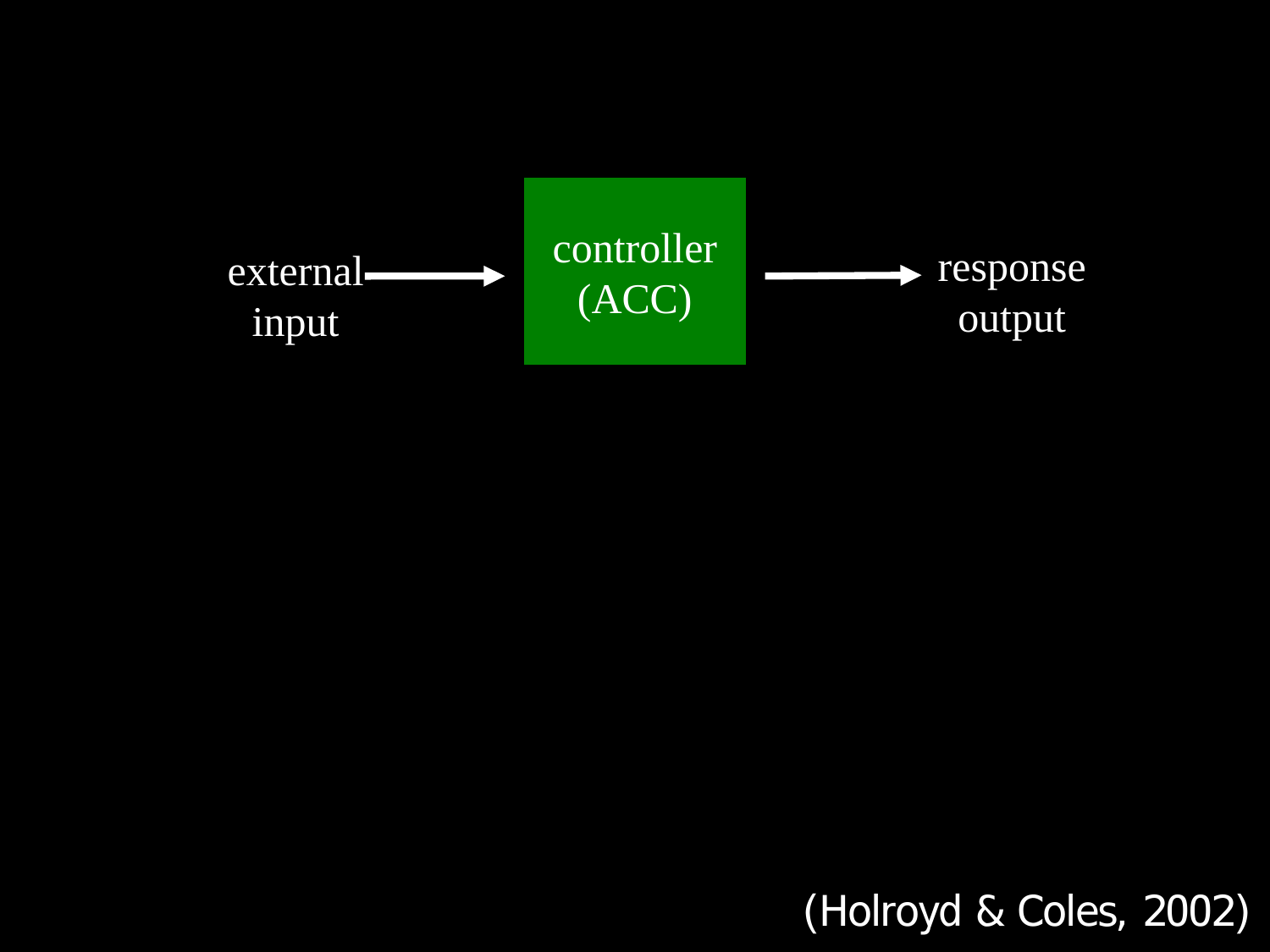

controller
(ACC)
response
output
external
input

(Holroyd & Coles, 2002)